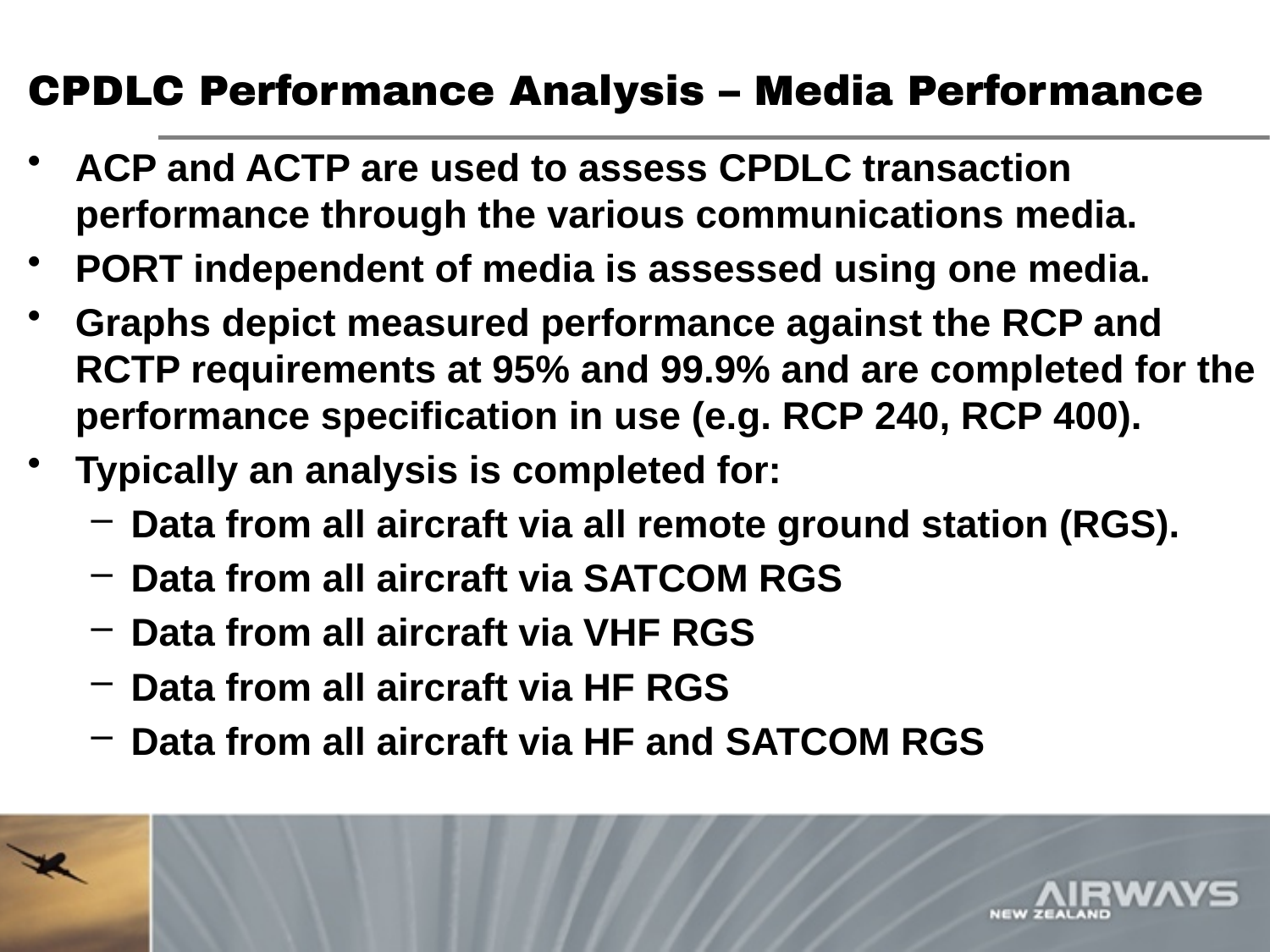

# CPDLC Performance Analysis – Media Performance
ACP and ACTP are used to assess CPDLC transaction performance through the various communications media.
PORT independent of media is assessed using one media.
Graphs depict measured performance against the RCP and RCTP requirements at 95% and 99.9% and are completed for the performance specification in use (e.g. RCP 240, RCP 400).
Typically an analysis is completed for:
Data from all aircraft via all remote ground station (RGS).
Data from all aircraft via SATCOM RGS
Data from all aircraft via VHF RGS
Data from all aircraft via HF RGS
Data from all aircraft via HF and SATCOM RGS